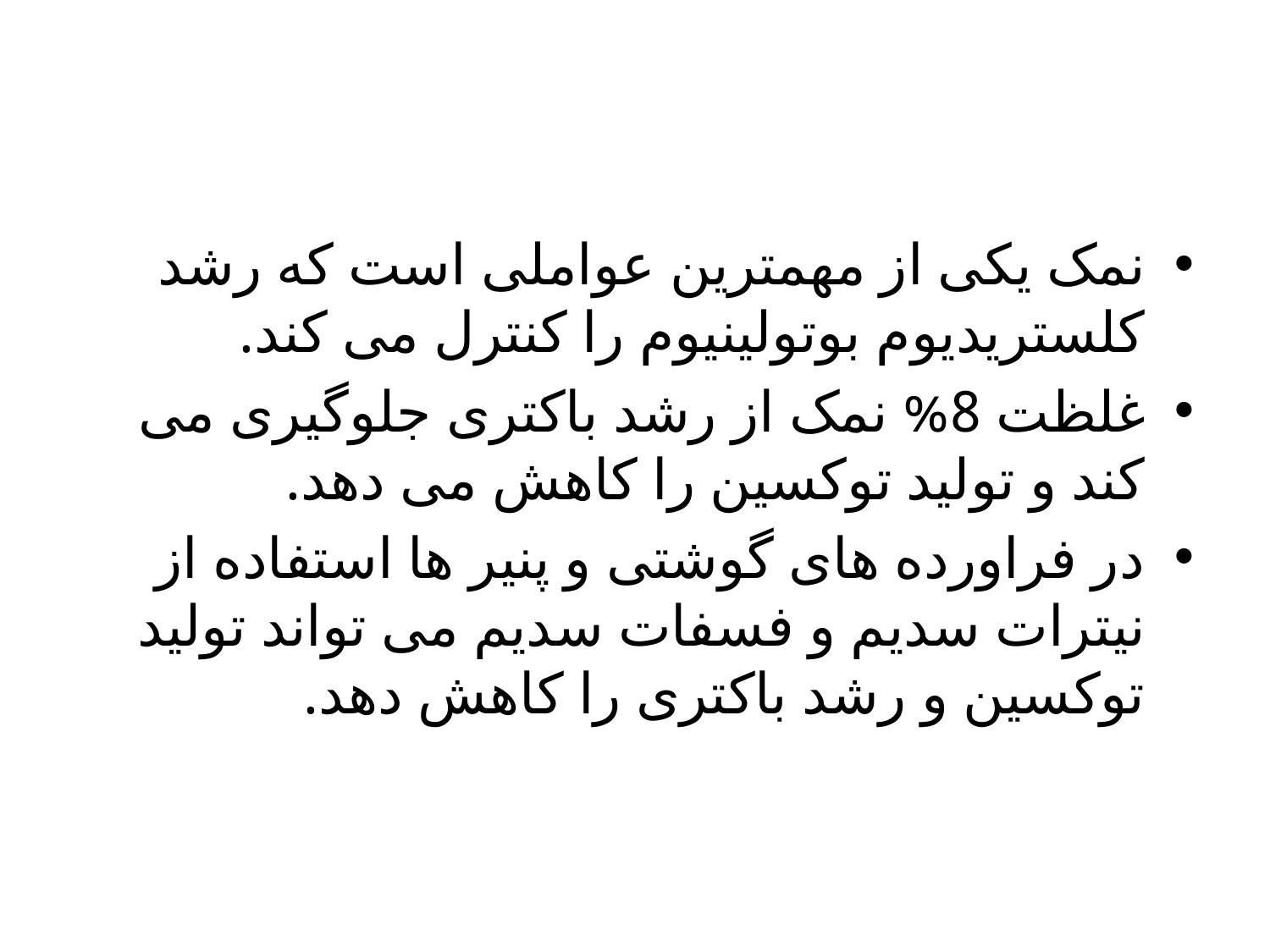

نمک یکی از مهمترین عواملی است که رشد کلستریدیوم بوتولینیوم را کنترل می کند.
غلظت 8% نمک از رشد باکتری جلوگیری می کند و تولید توکسین را کاهش می دهد.
در فراورده های گوشتی و پنیر ها استفاده از نیترات سدیم و فسفات سدیم می تواند تولید توکسین و رشد باکتری را کاهش دهد.